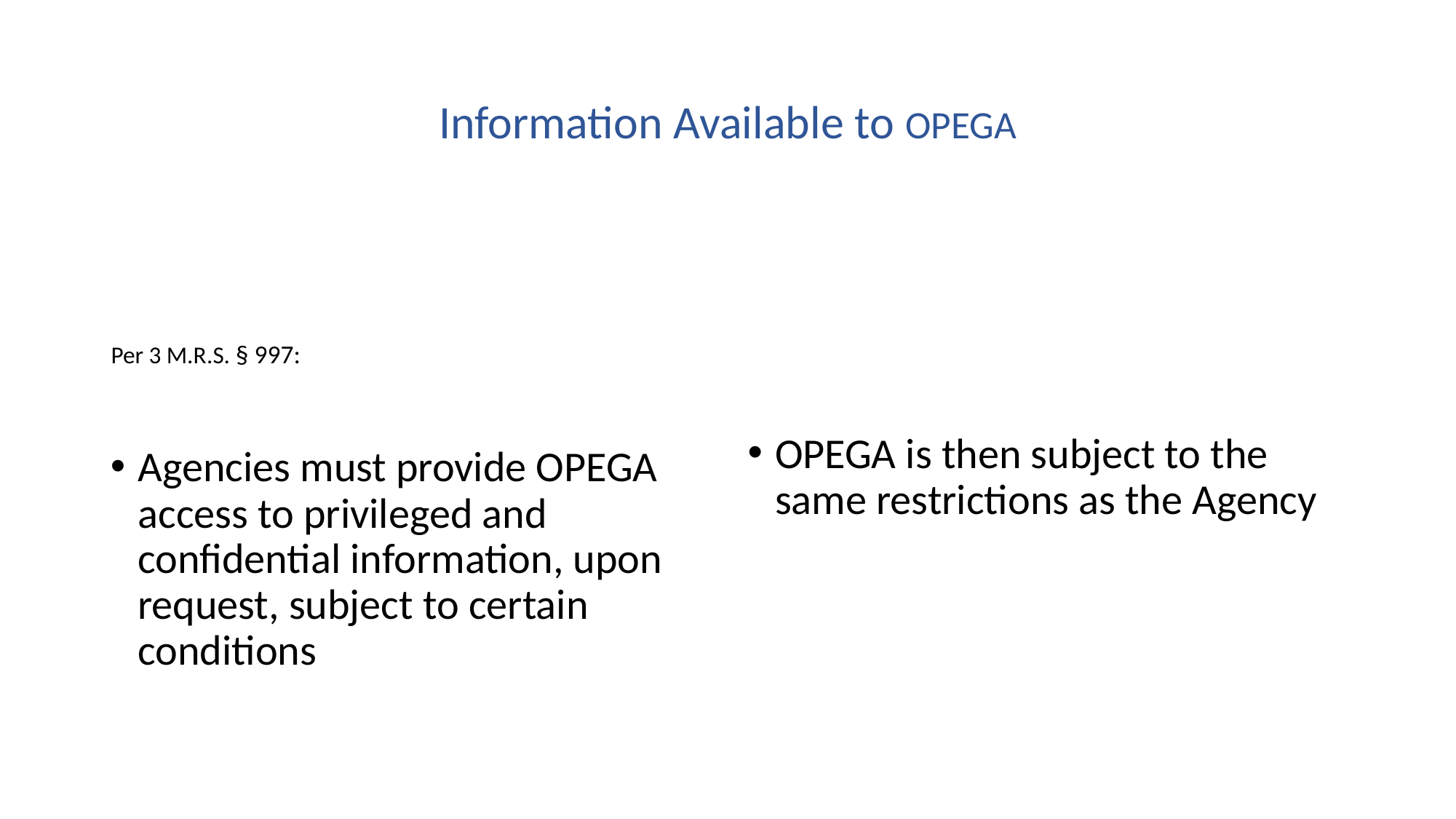

# Information Available to OPEGA

Per 3 M.R.S. § 997:

OPEGA is then subject to the same restrictions as the Agency

Agencies must provide OPEGA access to privileged and confidential information, upon request, subject to certain conditions